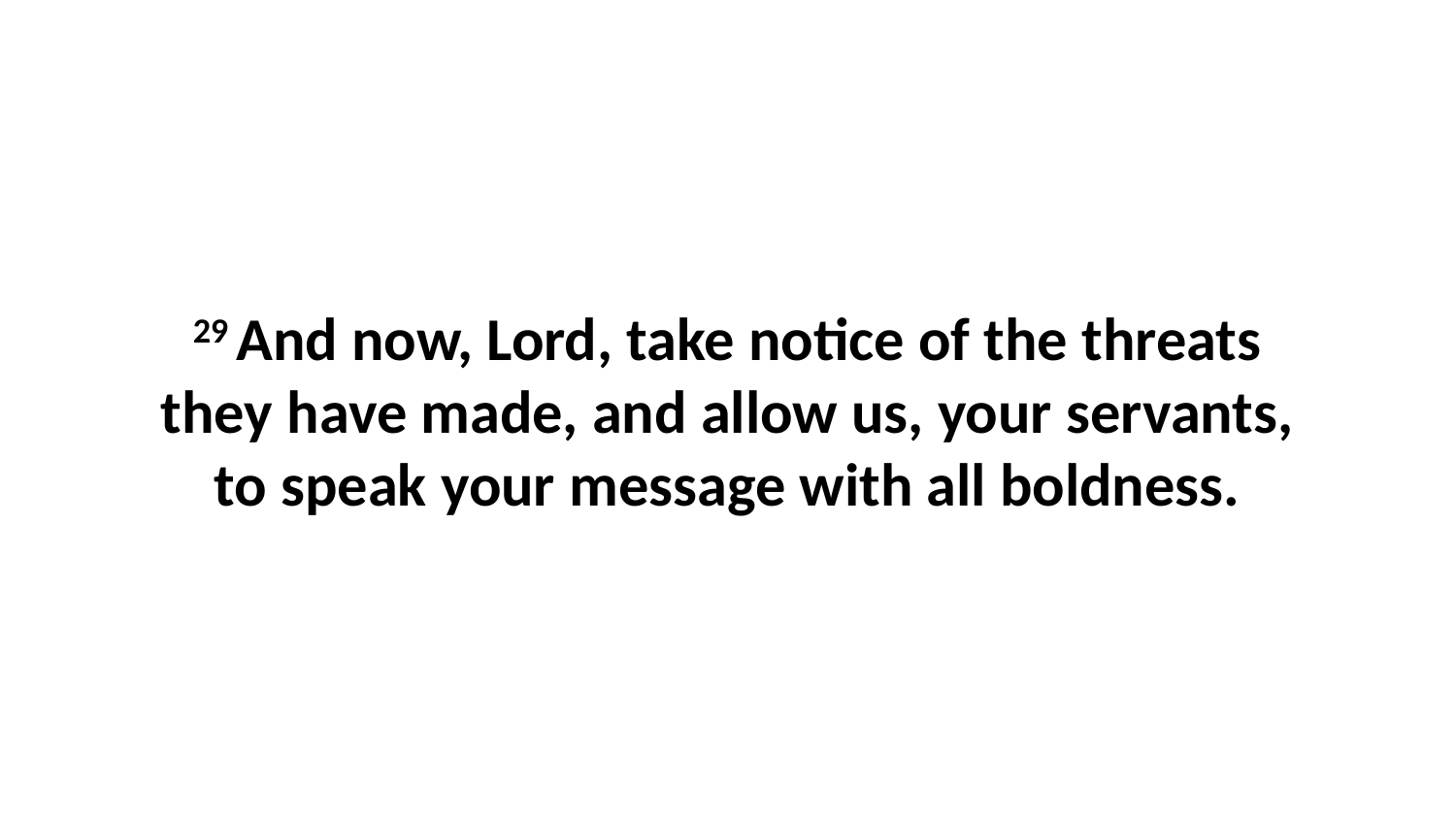

29 And now, Lord, take notice of the threats they have made, and allow us, your servants, to speak your message with all boldness.